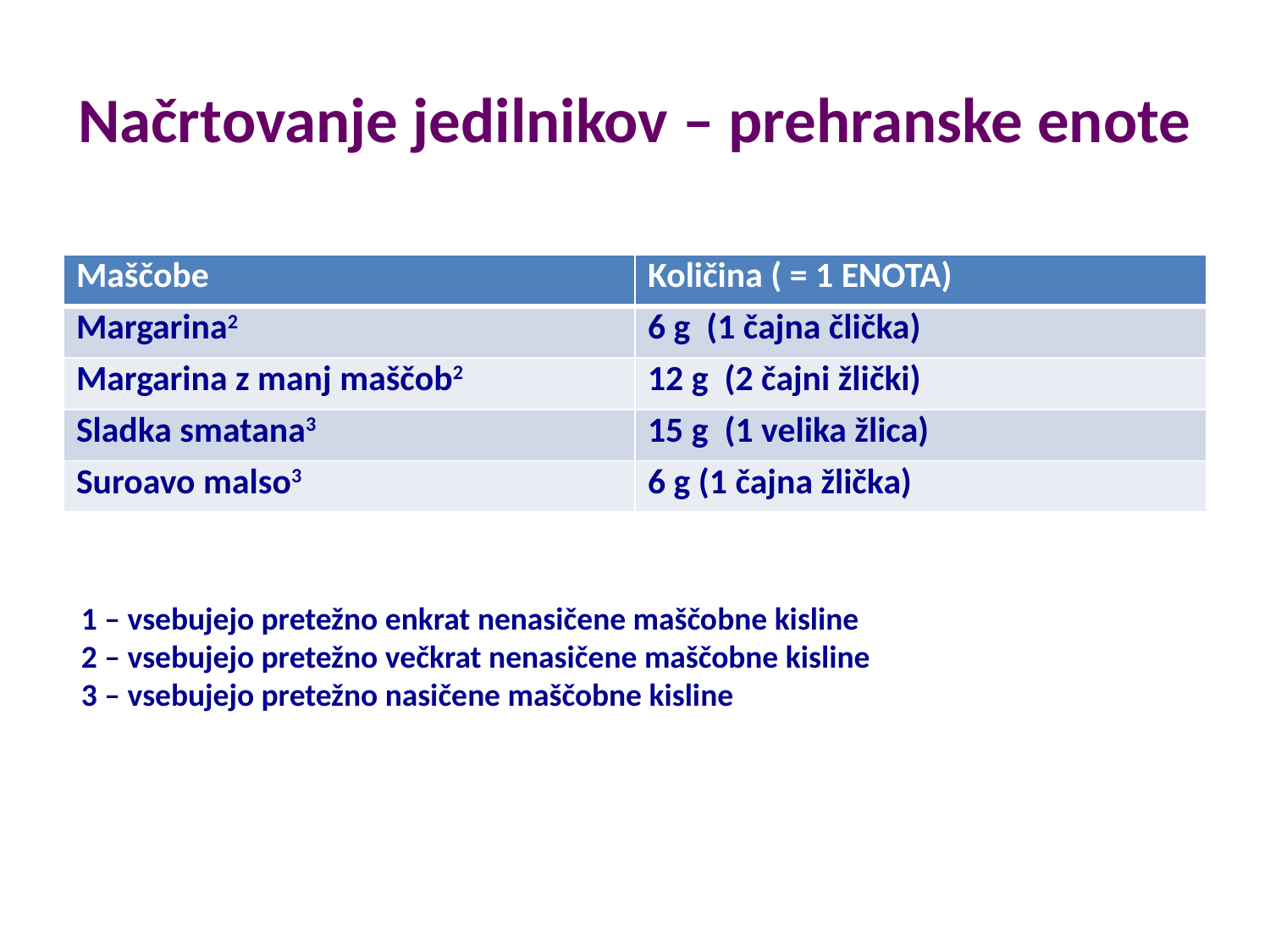

# Načrtovanje jedilnikov – prehranske enote
| Maščobe | Količina ( = 1 ENOTA) |
| --- | --- |
| Margarina2 | 6 g (1 čajna člička) |
| Margarina z manj maščob2 | 12 g (2 čajni žlički) |
| Sladka smatana3 | 15 g (1 velika žlica) |
| Suroavo malso3 | 6 g (1 čajna žlička) |
1 – vsebujejo pretežno enkrat nenasičene maščobne kisline
2 – vsebujejo pretežno večkrat nenasičene maščobne kisline
3 – vsebujejo pretežno nasičene maščobne kisline